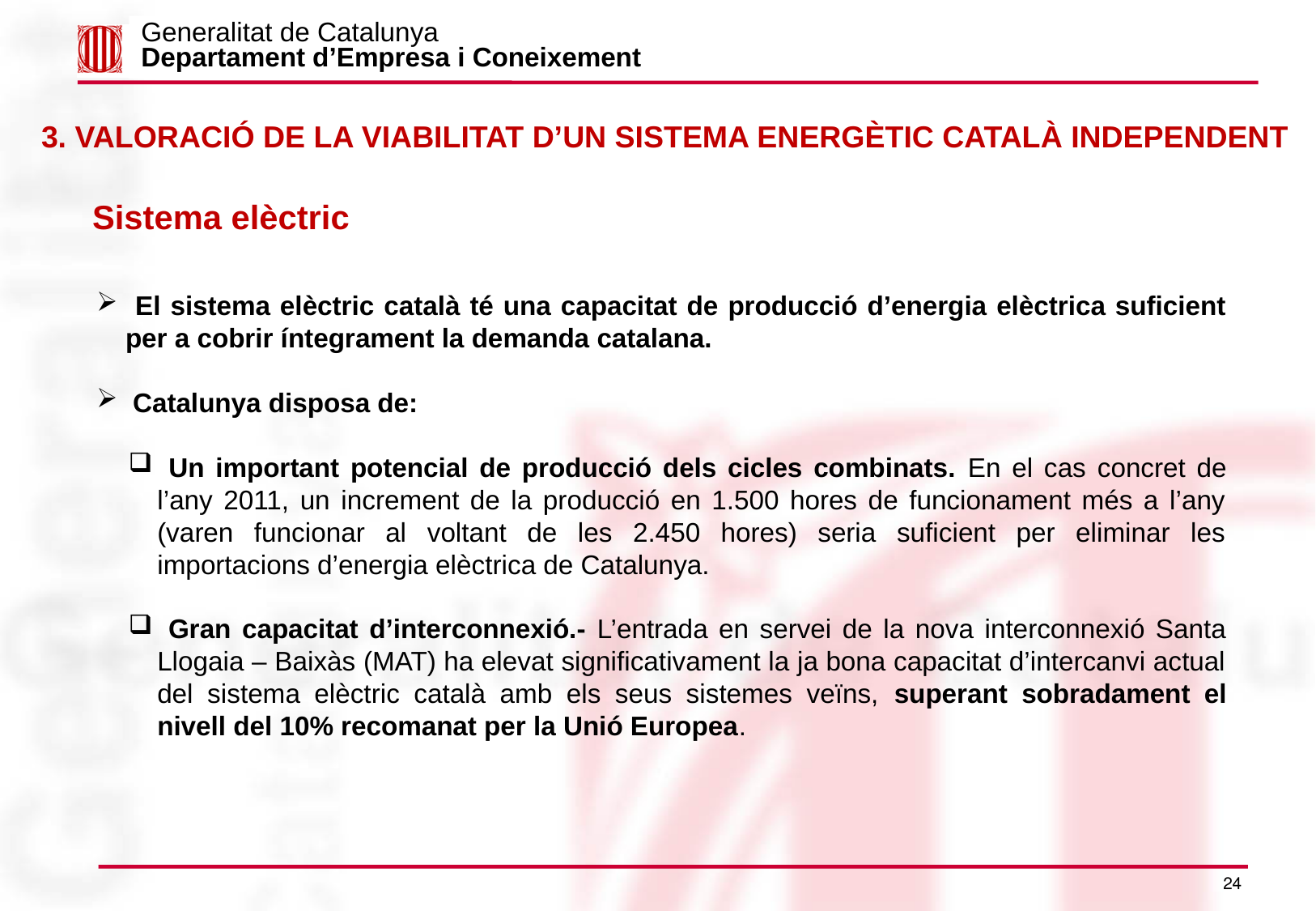

Generalitat de Catalunya
Departament d’Empresa i Coneixement
3. VALORACIÓ DE LA VIABILITAT D’UN SISTEMA ENERGÈTIC CATALÀ INDEPENDENT

Sistema elèctric
 El sistema elèctric català té una capacitat de producció d’energia elèctrica suficient per a cobrir íntegrament la demanda catalana.

 Catalunya disposa de:

 Un important potencial de producció dels cicles combinats. En el cas concret de l’any 2011, un increment de la producció en 1.500 hores de funcionament més a l’any (varen funcionar al voltant de les 2.450 hores) seria suficient per eliminar les importacions d’energia elèctrica de Catalunya.

 Gran capacitat d’interconnexió.- L’entrada en servei de la nova interconnexió Santa Llogaia – Baixàs (MAT) ha elevat significativament la ja bona capacitat d’intercanvi actual del sistema elèctric català amb els seus sistemes veïns, superant sobradament el nivell del 10% recomanat per la Unió Europea.